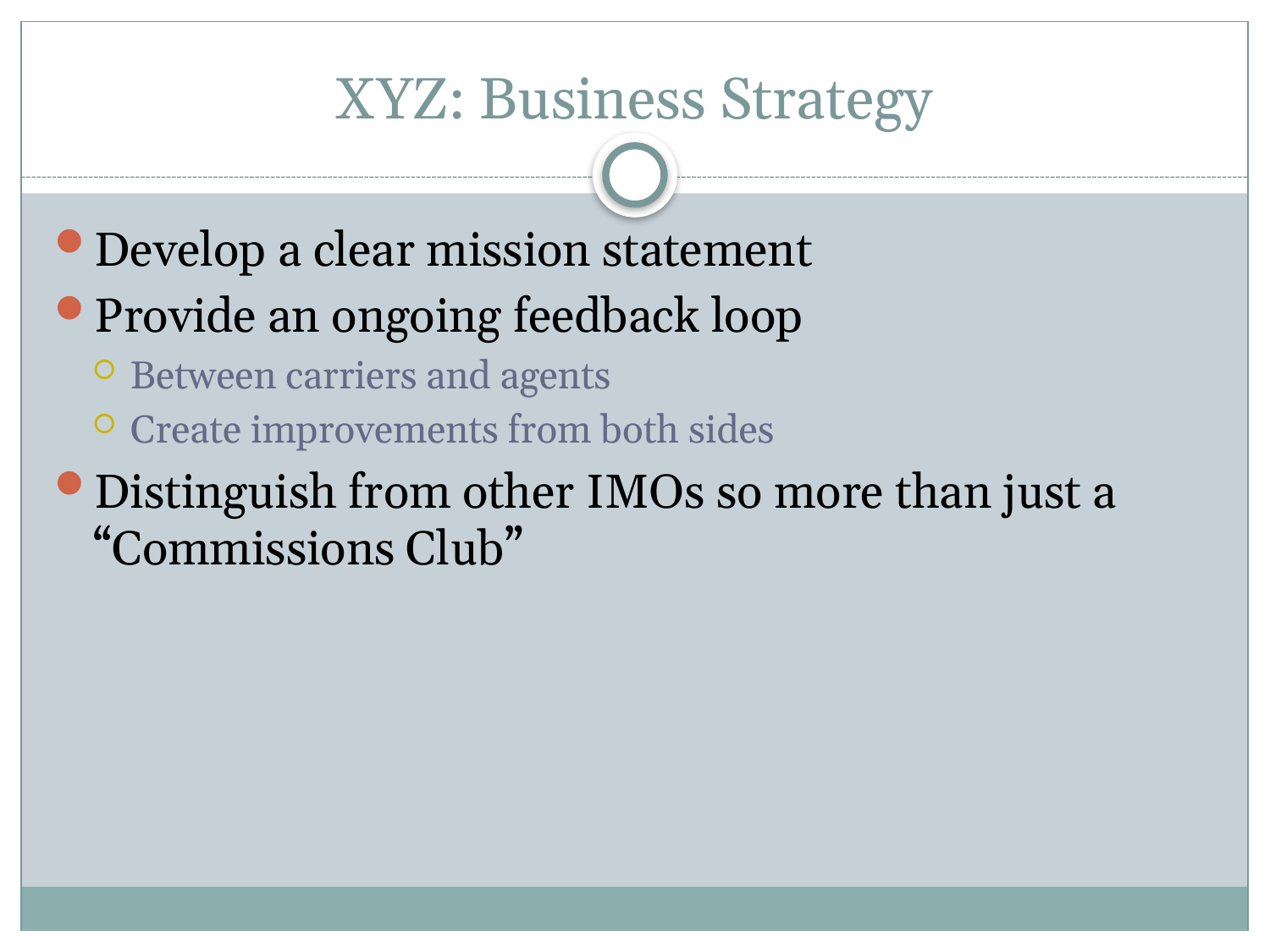

# XYZ: Business Strategy
Develop a clear mission statement
Provide an ongoing feedback loop
Between carriers and agents
Create improvements from both sides
Distinguish from other IMOs so more than just a “Commissions Club”